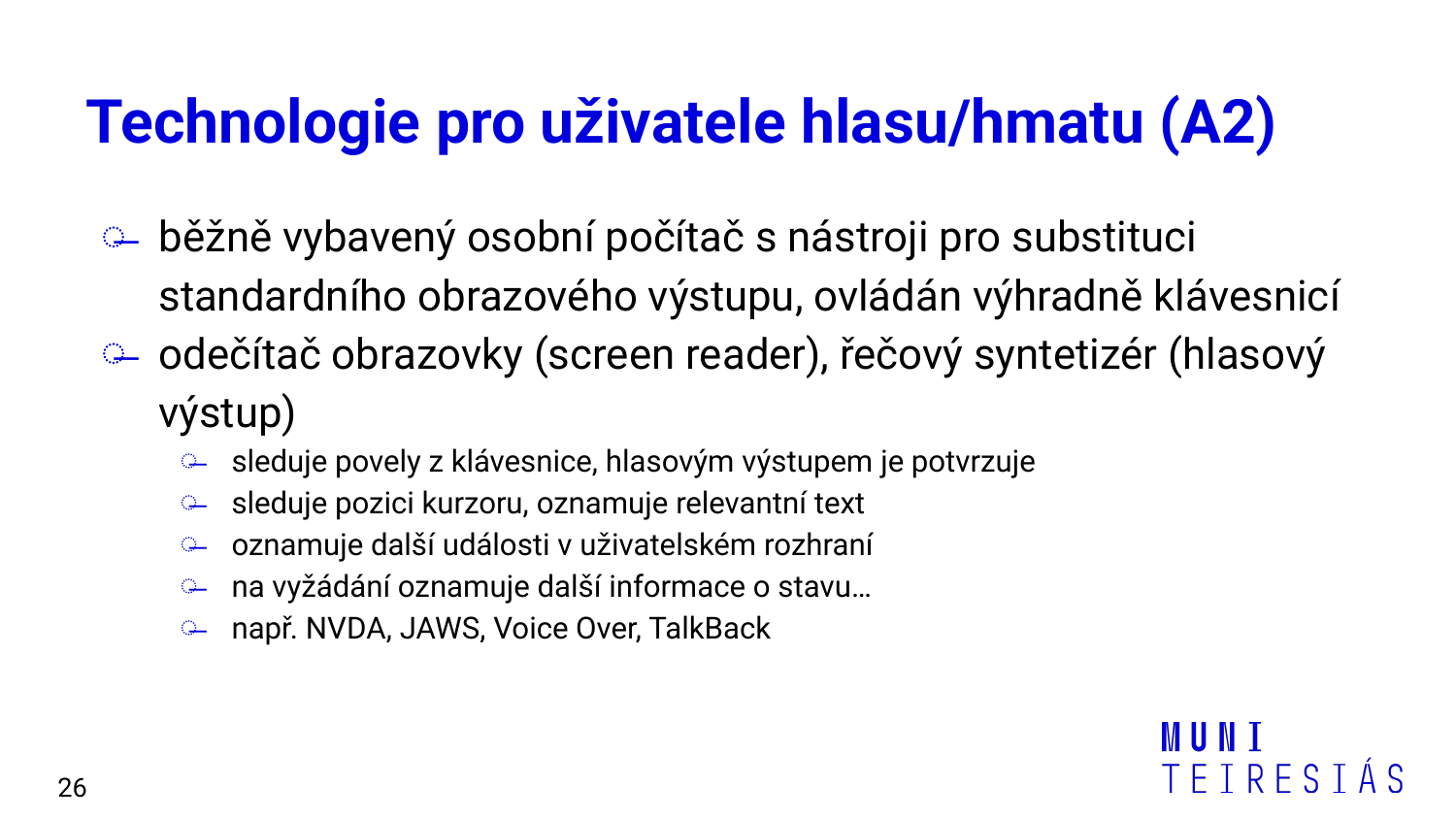

# Technologie pro uživatele hlasu/hmatu (A2)
běžně vybavený osobní počítač s nástroji pro substituci standardního obrazového výstupu, ovládán výhradně klávesnicí
odečítač obrazovky (screen reader), řečový syntetizér (hlasový výstup)
sleduje povely z klávesnice, hlasovým výstupem je potvrzuje
sleduje pozici kurzoru, oznamuje relevantní text
oznamuje další události v uživatelském rozhraní
na vyžádání oznamuje další informace o stavu…
např. NVDA, JAWS, Voice Over, TalkBack
26